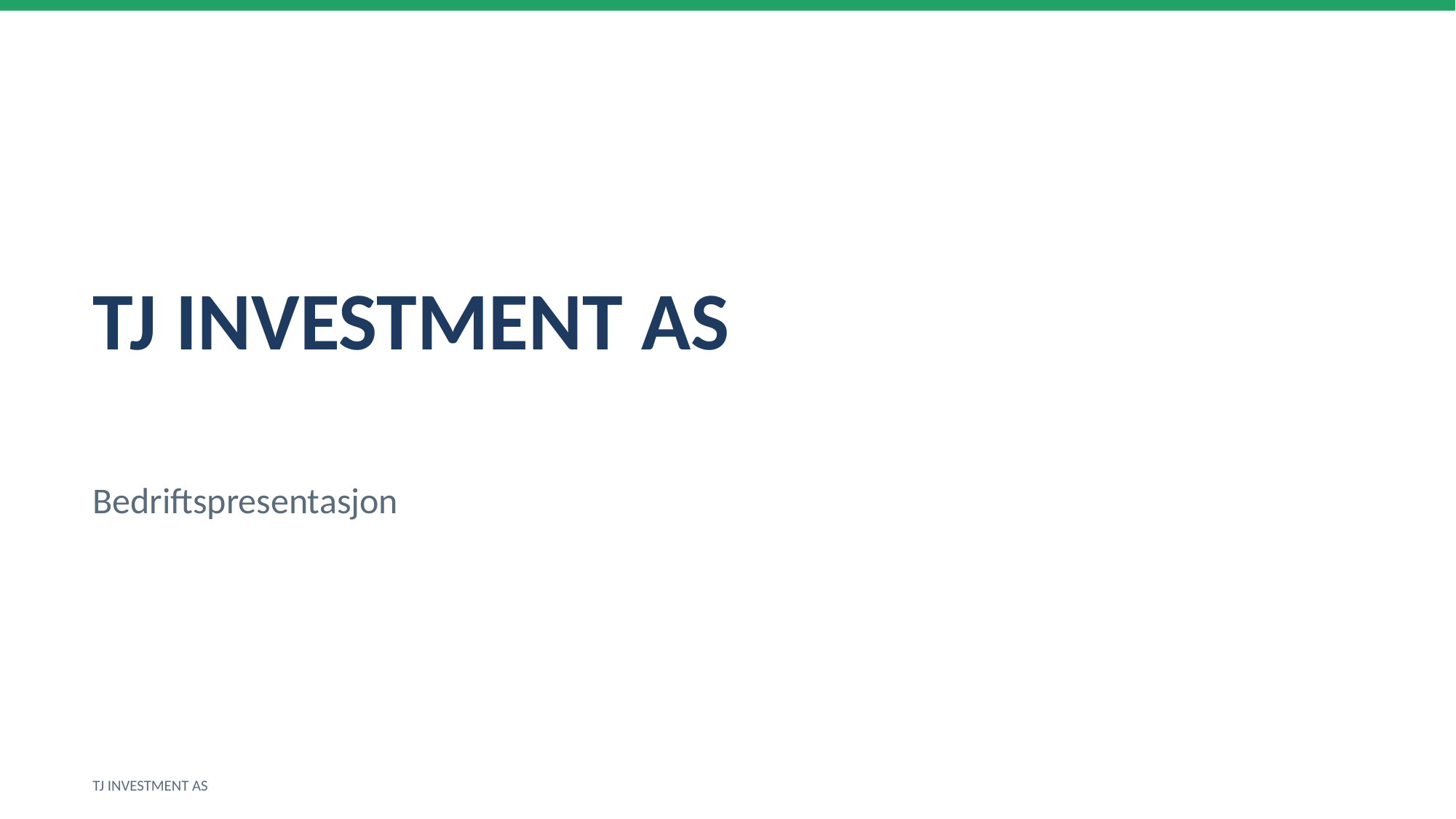

TJ INVESTMENT AS
Bedriftspresentasjon
TJ INVESTMENT AS